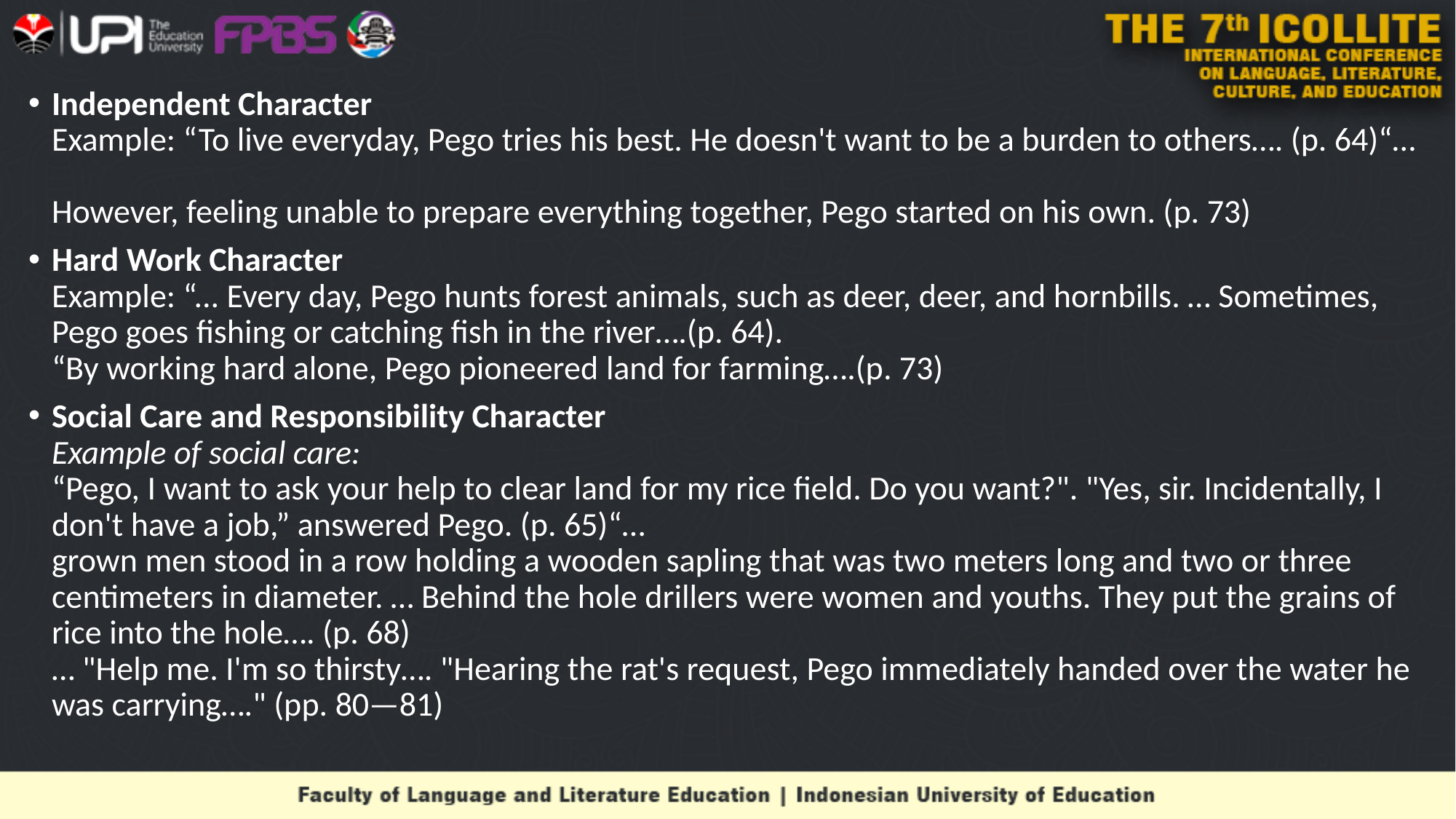

Independent Character
Example: “To live everyday, Pego tries his best. He doesn't want to be a burden to others…. (p. 64)“…
However, feeling unable to prepare everything together, Pego started on his own. (p. 73)
Hard Work Character
Example: “... Every day, Pego hunts forest animals, such as deer, deer, and hornbills. … Sometimes, Pego goes fishing or catching fish in the river….(p. 64).
“By working hard alone, Pego pioneered land for farming….(p. 73)
Social Care and Responsibility Character
Example of social care:
“Pego, I want to ask your help to clear land for my rice field. Do you want?". "Yes, sir. Incidentally, I don't have a job,” answered Pego. (p. 65)“…
grown men stood in a row holding a wooden sapling that was two meters long and two or three centimeters in diameter. … Behind the hole drillers were women and youths. They put the grains of rice into the hole…. (p. 68)
… "Help me. I'm so thirsty…. "Hearing the rat's request, Pego immediately handed over the water he was carrying…." (pp. 80—81)